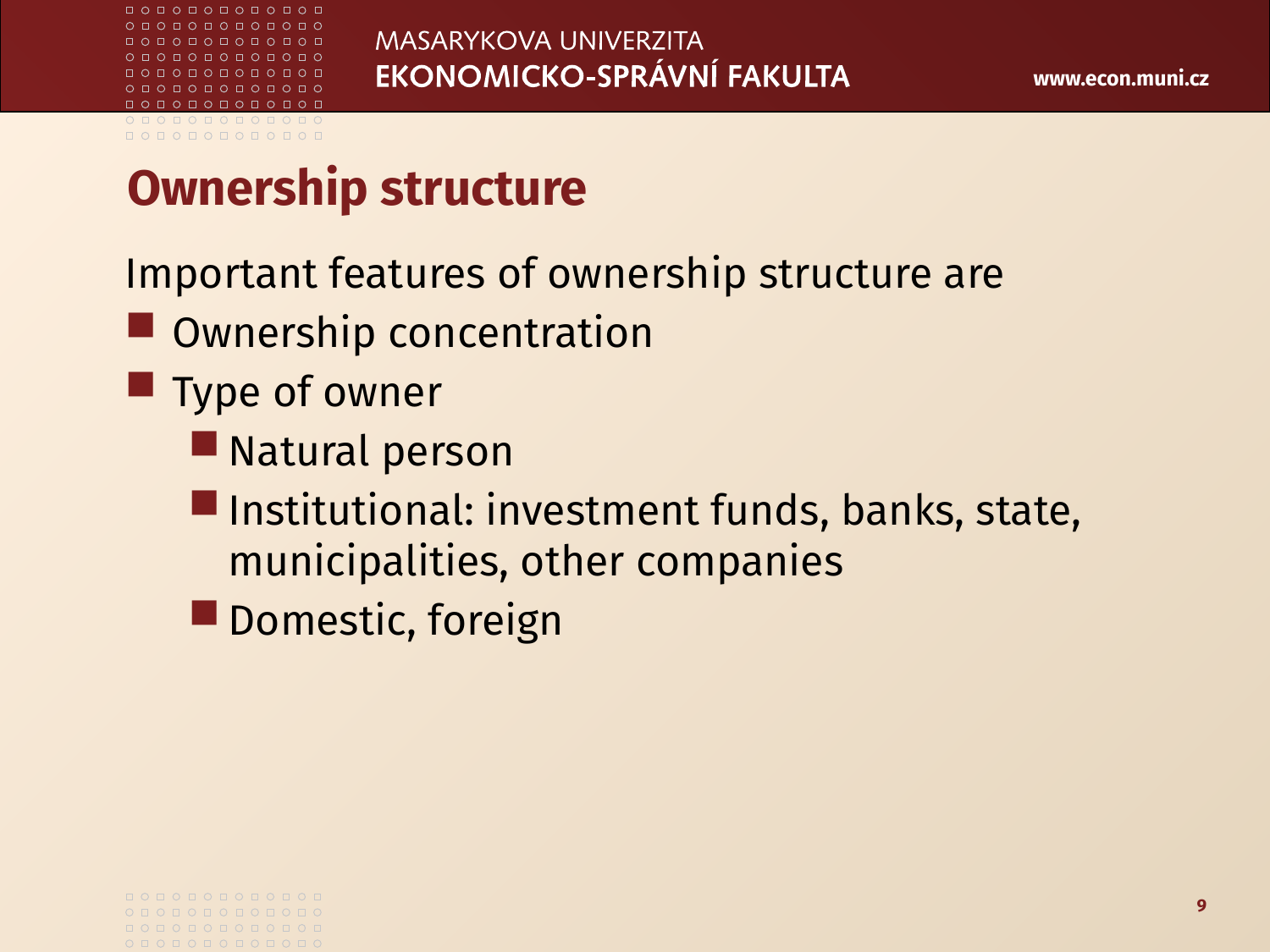

# Ownership structure
Important features of ownership structure are
Ownership concentration
Type of owner
Natural person
Institutional: investment funds, banks, state, municipalities, other companies
Domestic, foreign
9